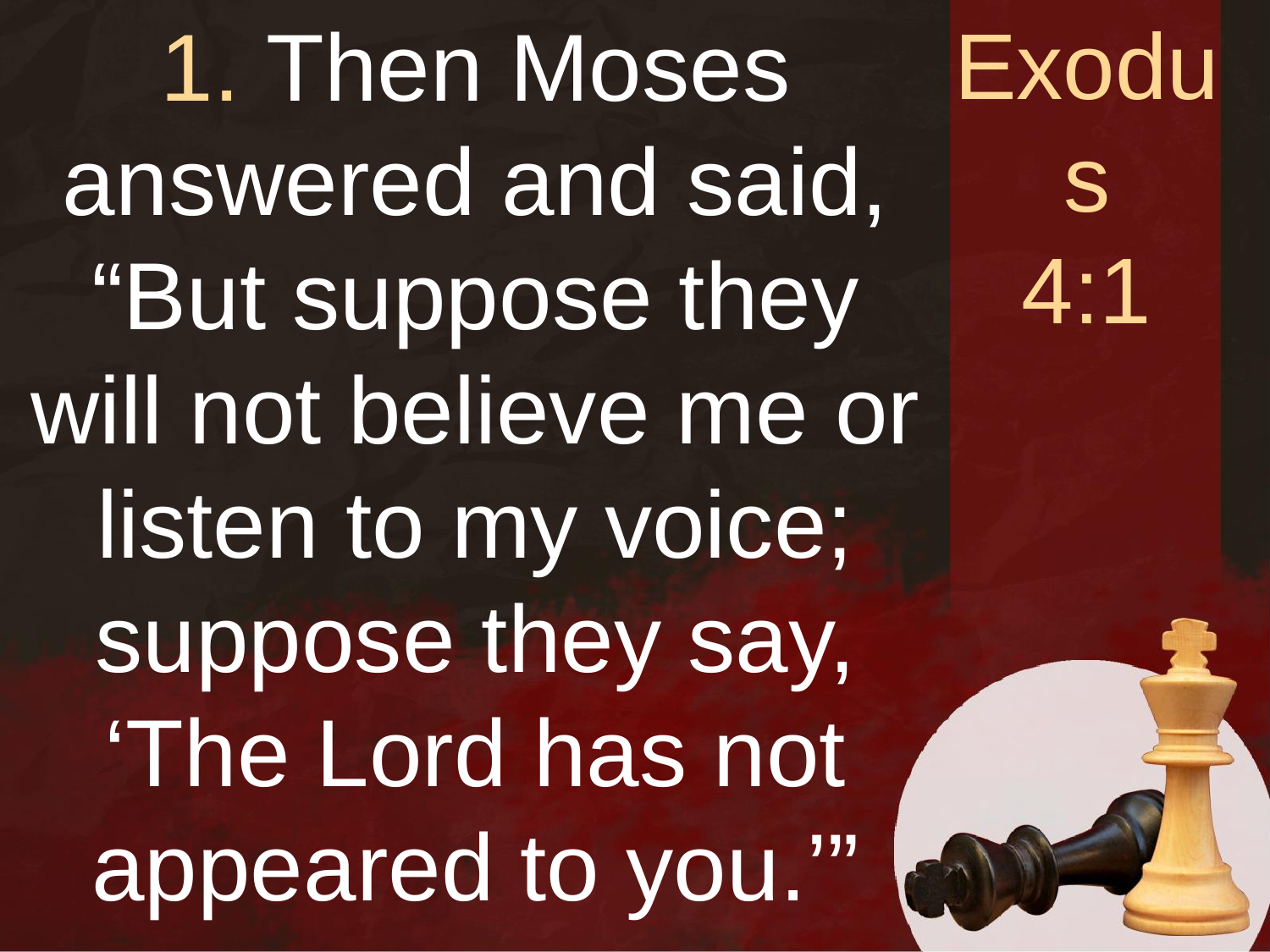

1. Then Moses answered and said, “But suppose they will not believe me or listen to my voice; suppose they say, ‘The Lord has not appeared to you.’”
Exodus
4:1